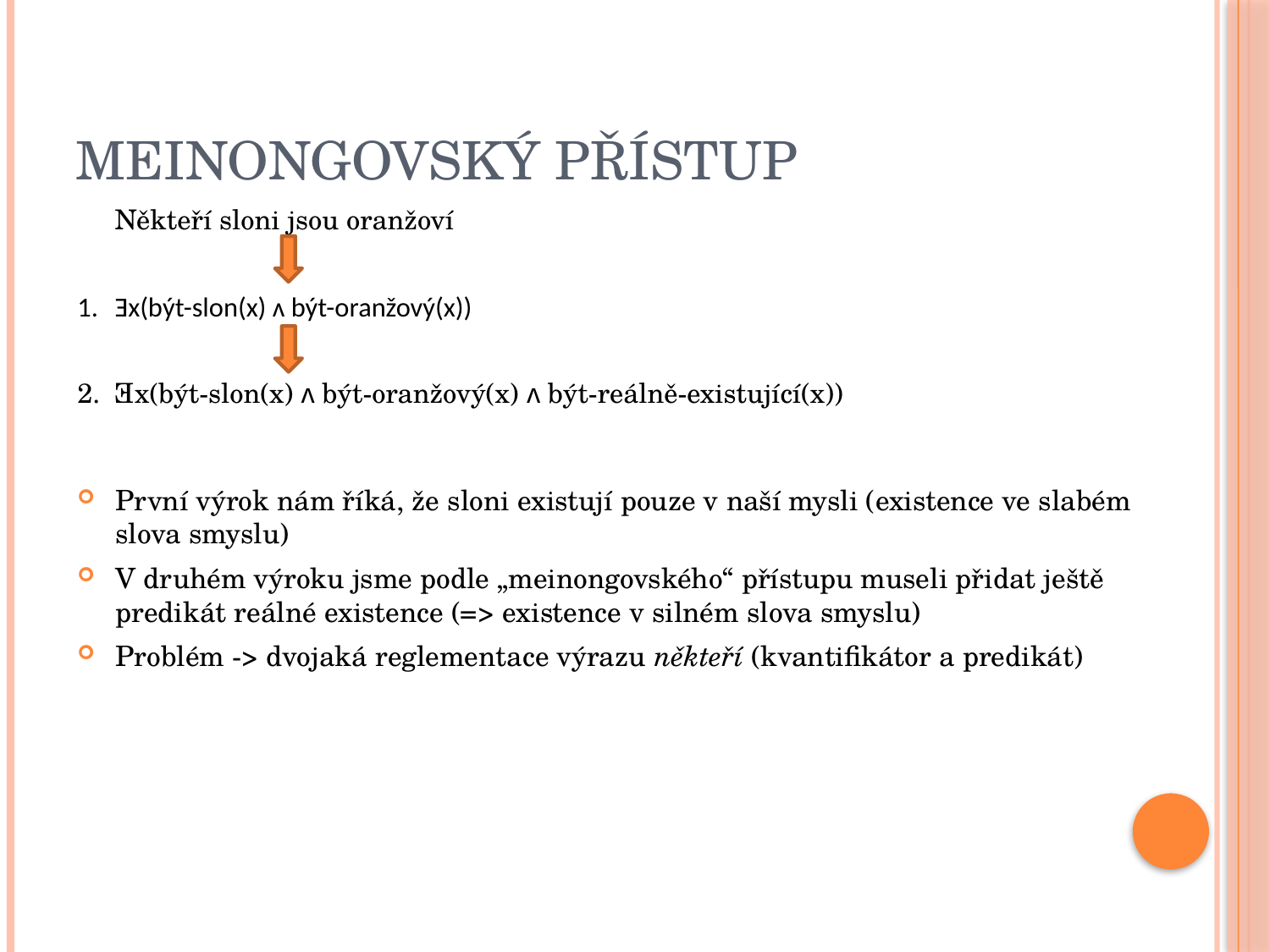

# Meinongovský přístup
	Někteří sloni jsou oranžoví

1. 	Ǝx(být-slon(x) ʌ být-oranžový(x))

2. 	Ǝx(být-slon(x) ʌ být-oranžový(x) ʌ být-reálně-existující(x))

První výrok nám říká, že sloni existují pouze v naší mysli (existence ve slabém slova smyslu)
V druhém výroku jsme podle „meinongovského“ přístupu museli přidat ještě predikát reálné existence (=> existence v silném slova smyslu)
Problém -> dvojaká reglementace výrazu někteří (kvantifikátor a predikát)